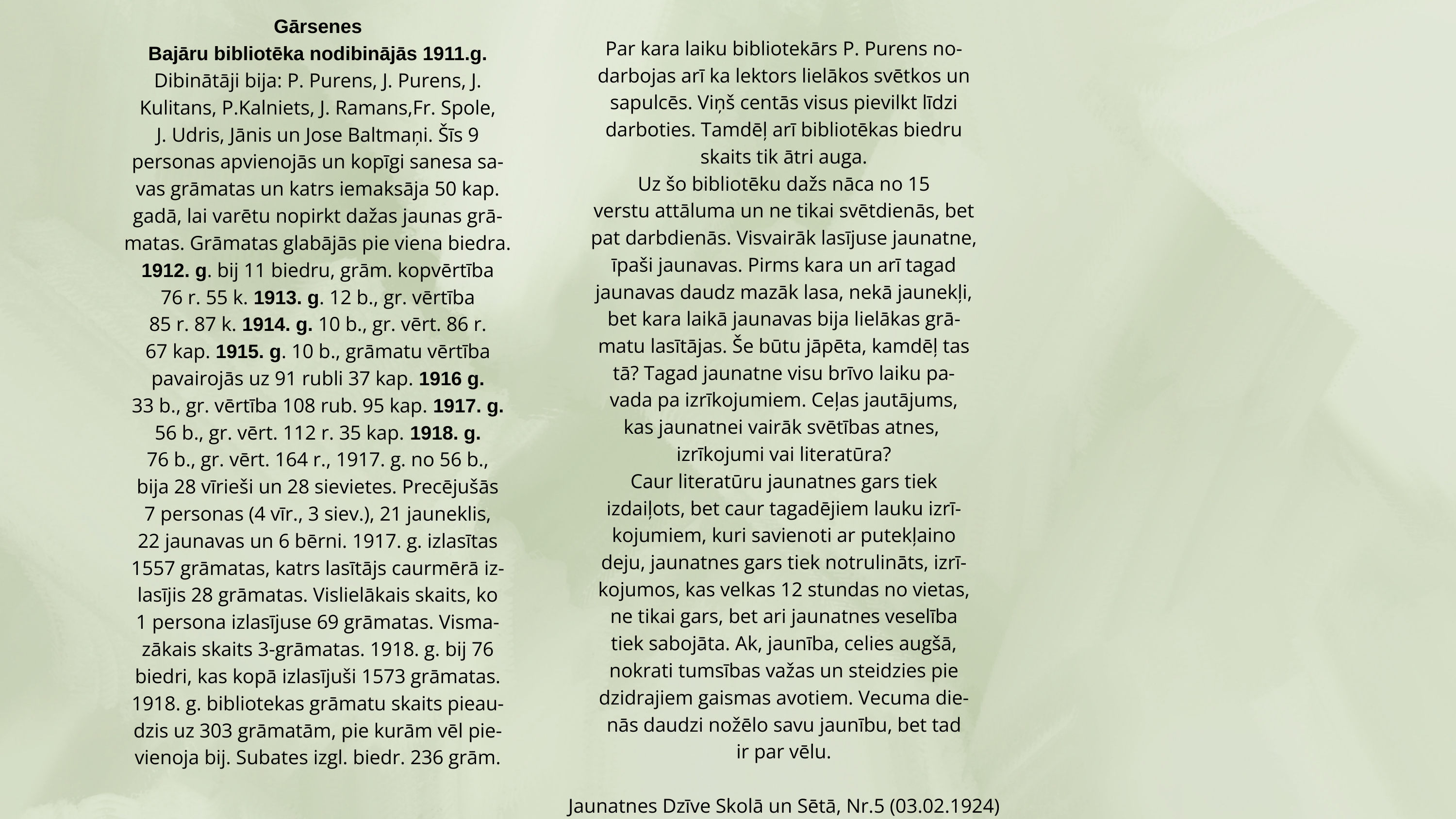

Gārsenes
Bajāru bibliotēka nodibinājās 1911.g.
Dibinātāji bija: P. Purens, J. Purens, J.
Kulitans, P.Kalniets, J. Ramans,Fr. Spole,
J. Udris, Jānis un Jose Baltmaņi. Šīs 9
personas apvienojās un kopīgi sanesa sa-
vas grāmatas un katrs iemaksāja 50 kap.
gadā, lai varētu nopirkt dažas jaunas grā-
matas. Grāmatas glabājās pie viena biedra.
1912. g. bij 11 biedru, grām. kopvērtība
76 r. 55 k. 1913. g. 12 b., gr. vērtība
85 r. 87 k. 1914. g. 10 b., gr. vērt. 86 r.
67 kap. 1915. g. 10 b., grāmatu vērtība
pavairojās uz 91 rubli 37 kap. 1916 g.
33 b., gr. vērtība 108 rub. 95 kap. 1917. g.
56 b., gr. vērt. 112 r. 35 kap. 1918. g.
76 b., gr. vērt. 164 r., 1917. g. no 56 b.,
bija 28 vīrieši un 28 sievietes. Precējušās
7 personas (4 vīr., 3 siev.), 21 jauneklis,
22 jaunavas un 6 bērni. 1917. g. izlasītas
1557 grāmatas, katrs lasītājs caurmērā iz-
lasījis 28 grāmatas. Vislielākais skaits, ko
1 persona izlasījuse 69 grāmatas. Visma-
zākais skaits 3-grāmatas. 1918. g. bij 76
biedri, kas kopā izlasījuši 1573 grāmatas.
1918. g. bibliotekas grāmatu skaits pieau-
dzis uz 303 grāmatām, pie kurām vēl pie-
vienoja bij. Subates izgl. biedr. 236 grām.

Par kara laiku bibliotekārs P. Purens no-
darbojas arī ka lektors lielākos svētkos un
sapulcēs. Viņš centās visus pievilkt līdzi
darboties. Tamdēļ arī bibliotēkas biedru
skaits tik ātri auga.
Uz šo bibliotēku dažs nāca no 15
verstu attāluma un ne tikai svētdienās, bet
pat darbdienās. Visvairāk lasījuse jaunatne,
īpaši jaunavas. Pirms kara un arī tagad
jaunavas daudz mazāk lasa, nekā jaunekļi,
bet kara laikā jaunavas bija lielākas grā-
matu lasītājas. Še būtu jāpēta, kamdēļ tas
tā? Tagad jaunatne visu brīvo laiku pa-
vada pa izrīkojumiem. Ceļas jautājums,
kas jaunatnei vairāk svētības atnes,
izrīkojumi vai literatūra?
Caur literatūru jaunatnes gars tiek
izdaiļots, bet caur tagadējiem lauku izrī-
kojumiem, kuri savienoti ar putekļaino
deju, jaunatnes gars tiek notrulināts, izrī-
kojumos, kas velkas 12 stundas no vietas,
ne tikai gars, bet ari jaunatnes veselība
tiek sabojāta. Ak, jaunība, celies augšā,
nokrati tumsības važas un steidzies pie
dzidrajiem gaismas avotiem. Vecuma die-
nās daudzi nožēlo savu jaunību, bet tad
ir par vēlu.

Jaunatnes Dzīve Skolā un Sētā, Nr.5 (03.02.1924)